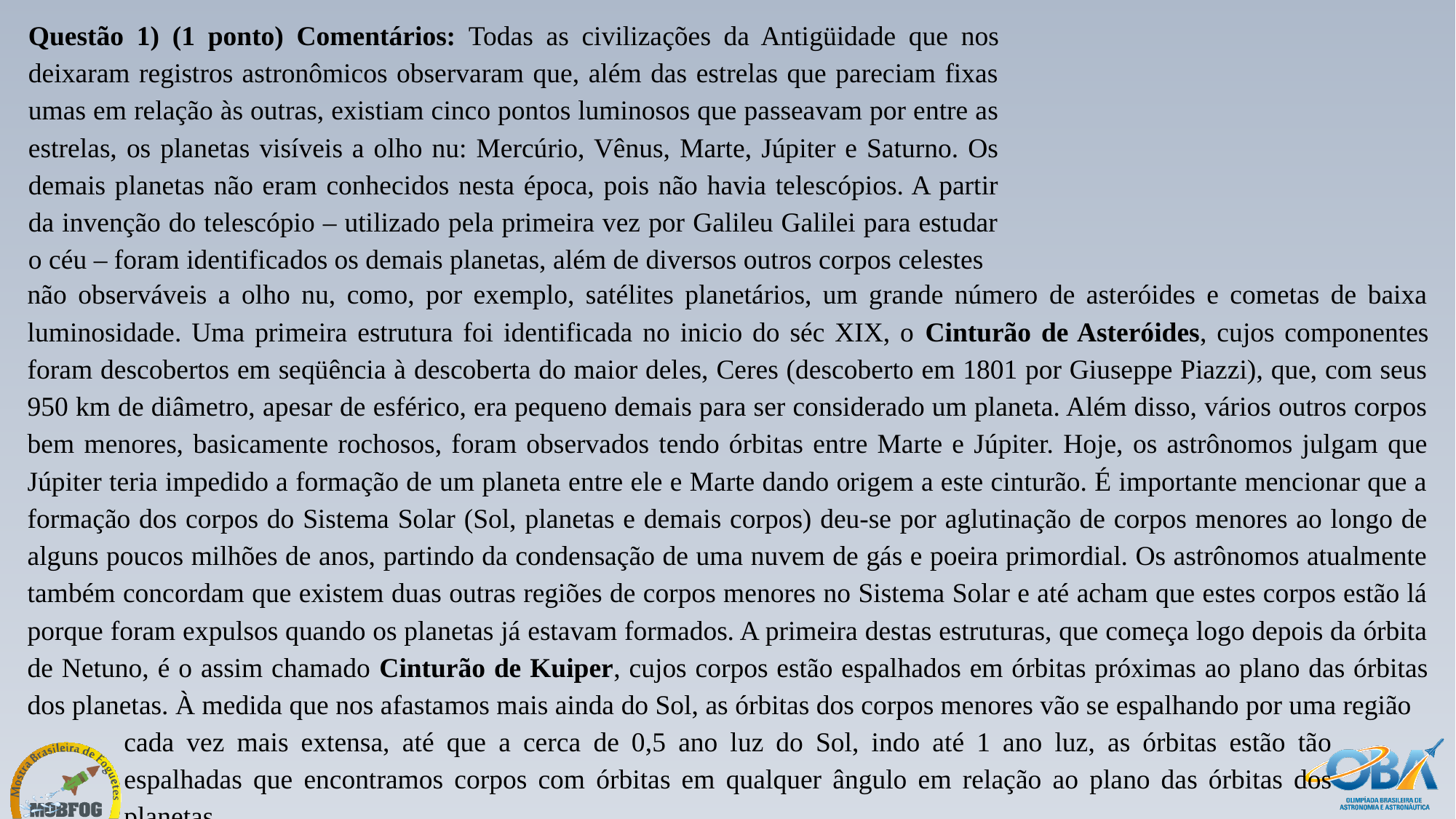

Questão 1) (1 ponto) Comentários: Todas as civilizações da Antigüidade que nos deixaram registros astronômicos observaram que, além das estrelas que pareciam fixas umas em relação às outras, existiam cinco pontos luminosos que passeavam por entre as estrelas, os planetas visíveis a olho nu: Mercúrio, Vênus, Marte, Júpiter e Saturno. Os demais planetas não eram conhecidos nesta época, pois não havia telescópios. A partir da invenção do telescópio – utilizado pela primeira vez por Galileu Galilei para estudar o céu – foram identificados os demais planetas, além de diversos outros corpos celestes
não observáveis a olho nu, como, por exemplo, satélites planetários, um grande número de asteróides e cometas de baixa luminosidade. Uma primeira estrutura foi identificada no inicio do séc XIX, o Cinturão de Asteróides, cujos componentes foram descobertos em seqüência à descoberta do maior deles, Ceres (descoberto em 1801 por Giuseppe Piazzi), que, com seus 950 km de diâmetro, apesar de esférico, era pequeno demais para ser considerado um planeta. Além disso, vários outros corpos bem menores, basicamente rochosos, foram observados tendo órbitas entre Marte e Júpiter. Hoje, os astrônomos julgam que Júpiter teria impedido a formação de um planeta entre ele e Marte dando origem a este cinturão. É importante mencionar que a formação dos corpos do Sistema Solar (Sol, planetas e demais corpos) deu-se por aglutinação de corpos menores ao longo de alguns poucos milhões de anos, partindo da condensação de uma nuvem de gás e poeira primordial. Os astrônomos atualmente também concordam que existem duas outras regiões de corpos menores no Sistema Solar e até acham que estes corpos estão lá porque foram expulsos quando os planetas já estavam formados. A primeira destas estruturas, que começa logo depois da órbita de Netuno, é o assim chamado Cinturão de Kuiper, cujos corpos estão espalhados em órbitas próximas ao plano das órbitas dos planetas. À medida que nos afastamos mais ainda do Sol, as órbitas dos corpos menores vão se espalhando por uma região
cada vez mais extensa, até que a cerca de 0,5 ano luz do Sol, indo até 1 ano luz, as órbitas estão tão espalhadas que encontramos corpos com órbitas em qualquer ângulo em relação ao plano das órbitas dos planetas.